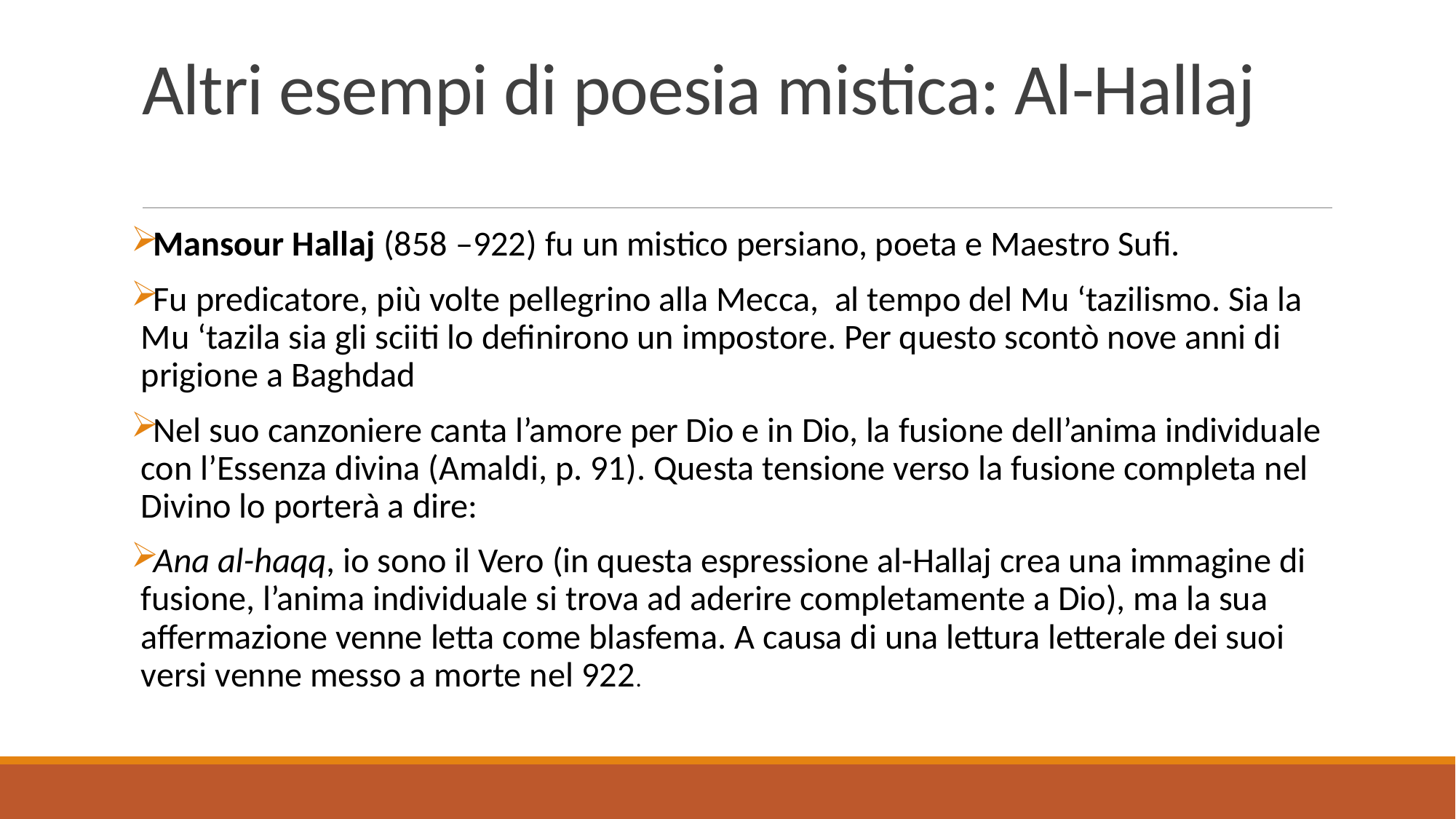

# Altri esempi di poesia mistica: Al-Hallaj
Mansour Hallaj (858 –922) fu un mistico persiano, poeta e Maestro Sufi.
Fu predicatore, più volte pellegrino alla Mecca,  al tempo del Mu ‘tazilismo. Sia la Mu ‘tazila sia gli sciiti lo definirono un impostore. Per questo scontò nove anni di prigione a Baghdad
Nel suo canzoniere canta l’amore per Dio e in Dio, la fusione dell’anima individuale con l’Essenza divina (Amaldi, p. 91). Questa tensione verso la fusione completa nel Divino lo porterà a dire:
Ana al-haqq, io sono il Vero (in questa espressione al-Hallaj crea una immagine di fusione, l’anima individuale si trova ad aderire completamente a Dio), ma la sua affermazione venne letta come blasfema. A causa di una lettura letterale dei suoi versi venne messo a morte nel 922.